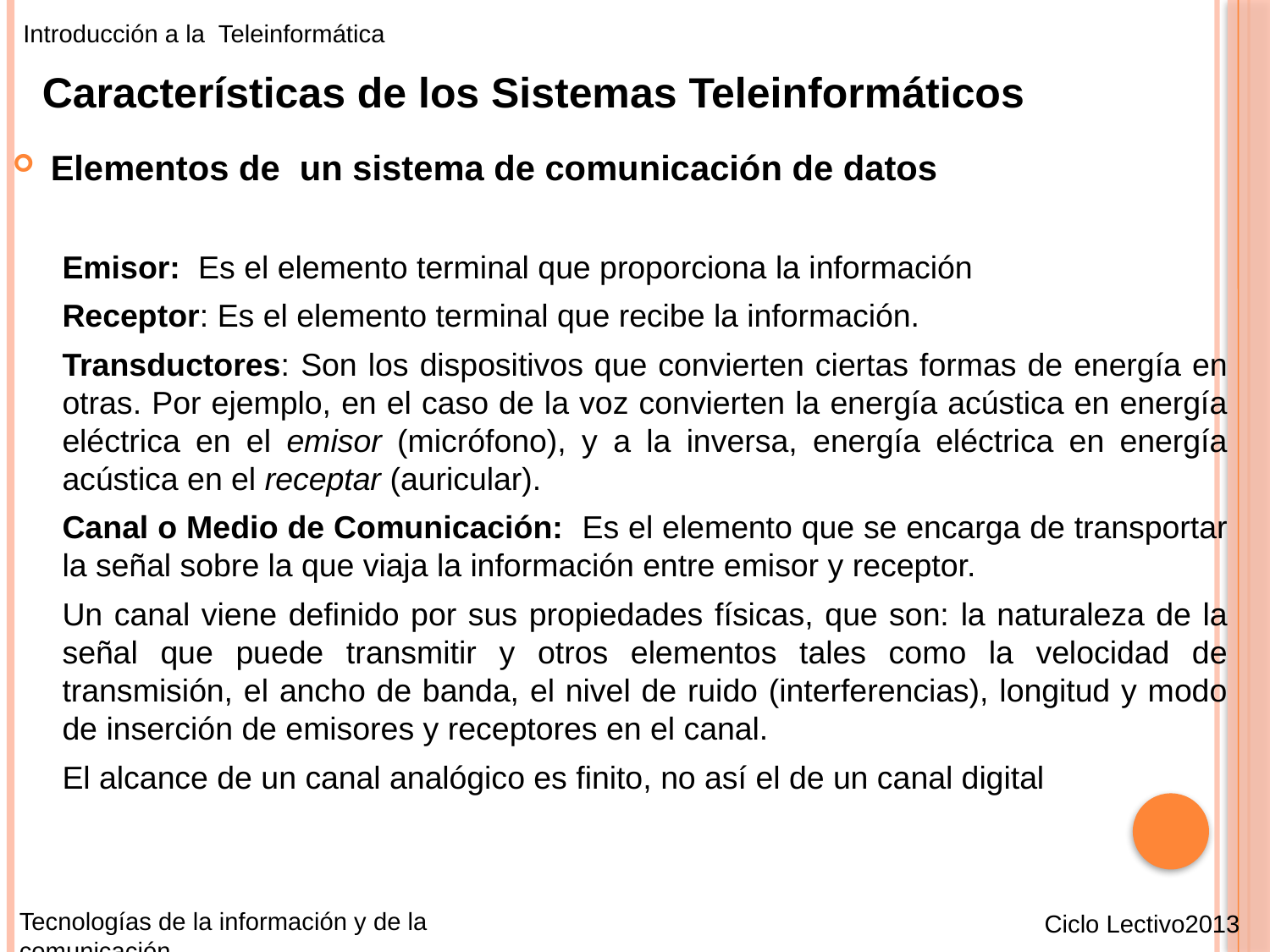

Introducción a la  Teleinformática
Características de los Sistemas Teleinformáticos

Elementos de  un sistema de comunicación de datos
Emisor:  Es el elemento terminal que proporciona la información
Receptor: Es el elemento terminal que recibe la información.
Transductores: Son los dispositivos que convierten ciertas formas de energía en otras. Por ejemplo, en el caso de la voz convierten la energía acústica en energía eléctrica en el emisor (micrófono), y a la inversa, energía eléctrica en energía acústica en el receptar (auricular).
Canal o Medio de Comunicación:  Es el elemento que se encarga de transportar la señal sobre la que viaja la información entre emisor y receptor.
Un canal viene definido por sus propiedades físicas, que son: la naturaleza de la señal que puede transmitir y otros elementos tales como la velocidad de transmisión, el ancho de banda, el nivel de ruido (interferencias), longitud y modo de inserción de emisores y receptores en el canal.
El alcance de un canal analógico es finito, no así el de un canal digital
Tecnologías de la información y de la comunicación
Ciclo Lectivo2013